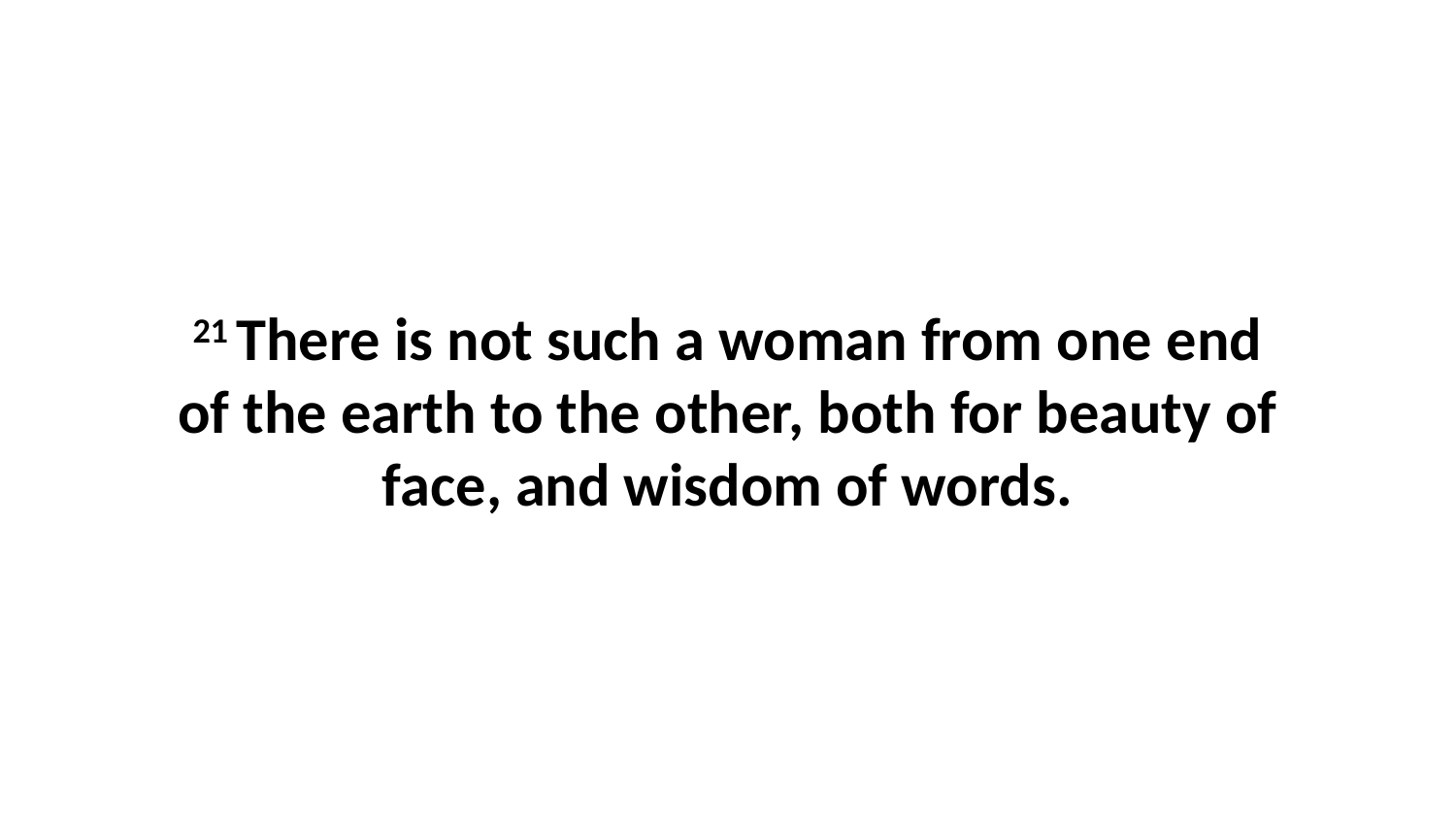

21 There is not such a woman from one end of the earth to the other, both for beauty of face, and wisdom of words.